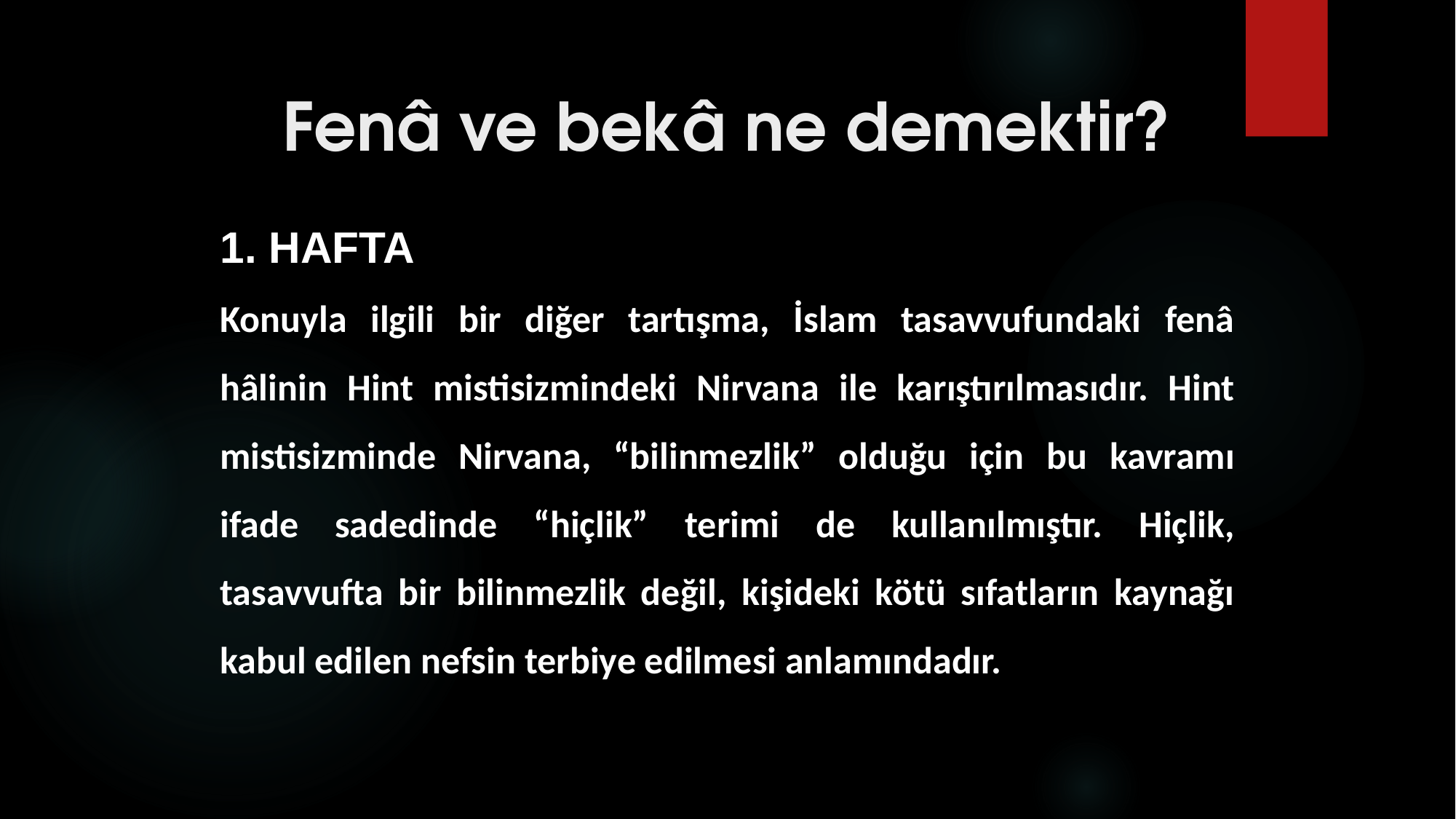

# Fenâ ve bekâ ne demektir?
1. HAFTA
Konuyla ilgili bir diğer tartışma, İslam tasavvufundaki fenâ hâlinin Hint mistisizmindeki Nirvana ile karıştırılmasıdır. Hint mistisizminde Nirvana, “bilinmezlik” olduğu için bu kavramı ifade sadedinde “hiçlik” terimi de kullanılmıştır. Hiçlik, tasavvufta bir bilinmezlik değil, kişideki kötü sıfatların kaynağı kabul edilen nefsin terbiye edilmesi anlamındadır.